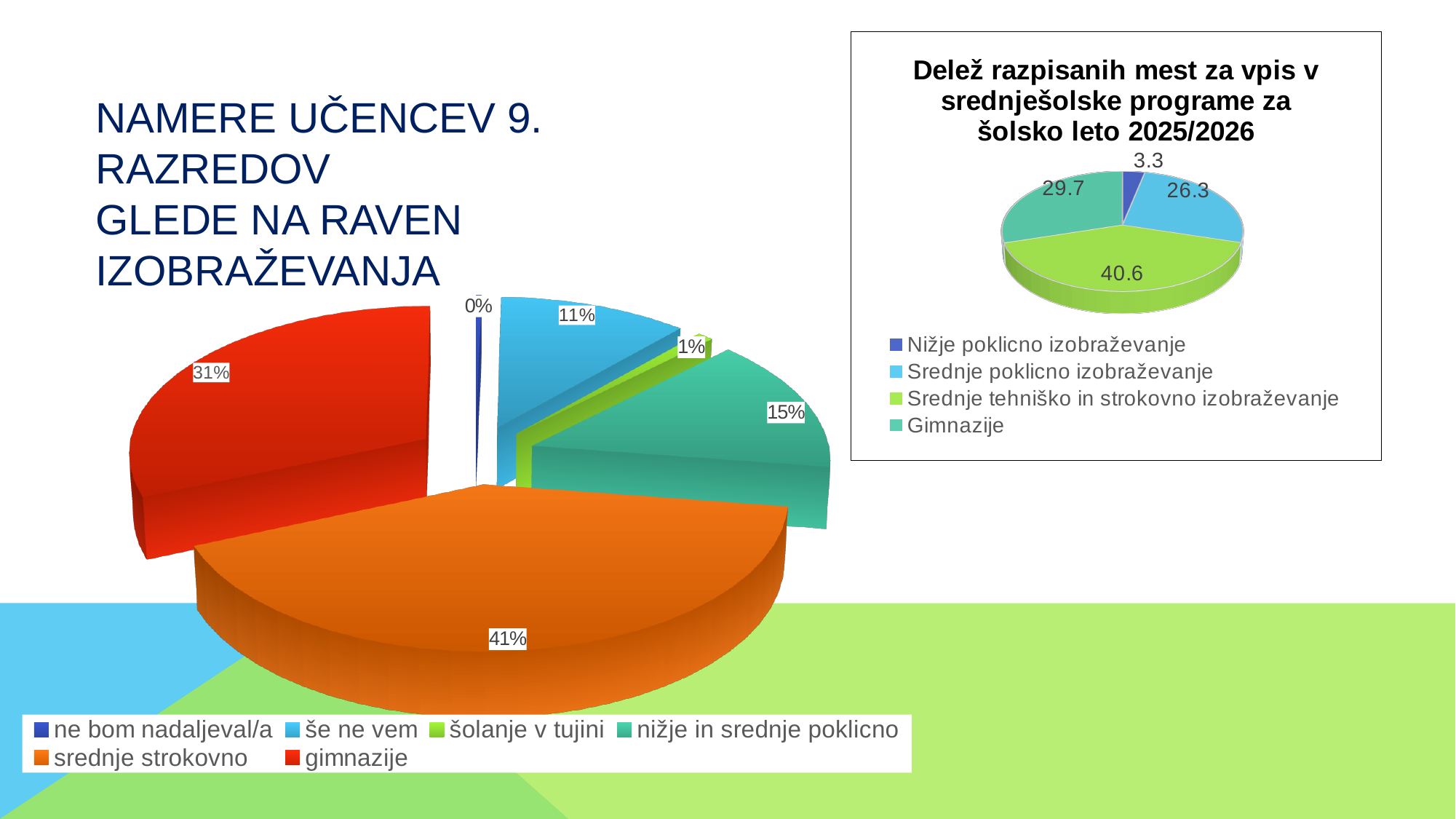

[unsupported chart]

# Namere učencev 9. razredov glede na raven izobraževanja

[unsupported chart]